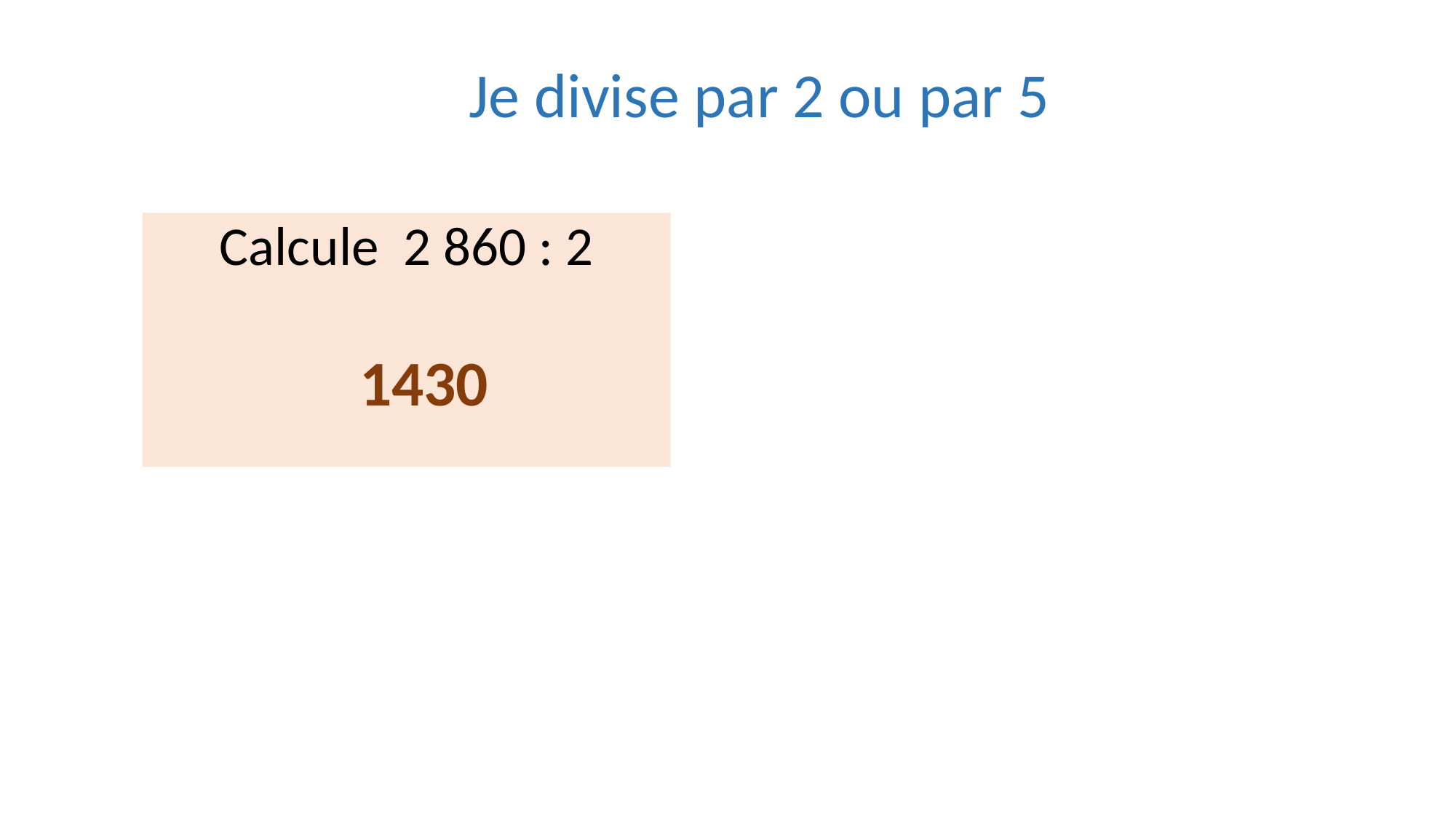

Je divise par 2 ou par 5

Calcule  2 860 : 2
1430